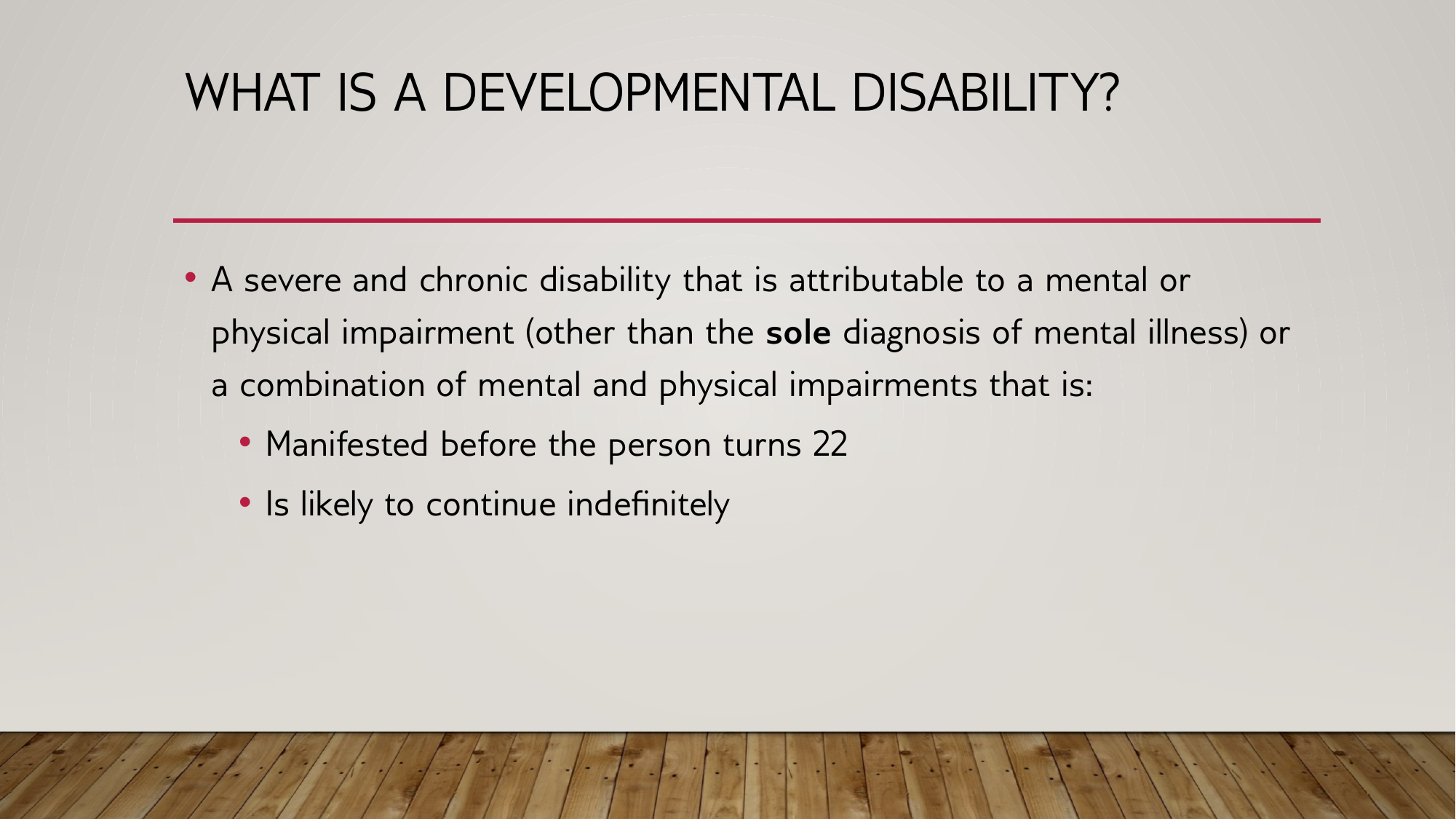

# What is a developmental disability?
A severe and chronic disability that is attributable to a mental or physical impairment (other than the sole diagnosis of mental illness) or a combination of mental and physical impairments that is:
Manifested before the person turns 22
Is likely to continue indefinitely